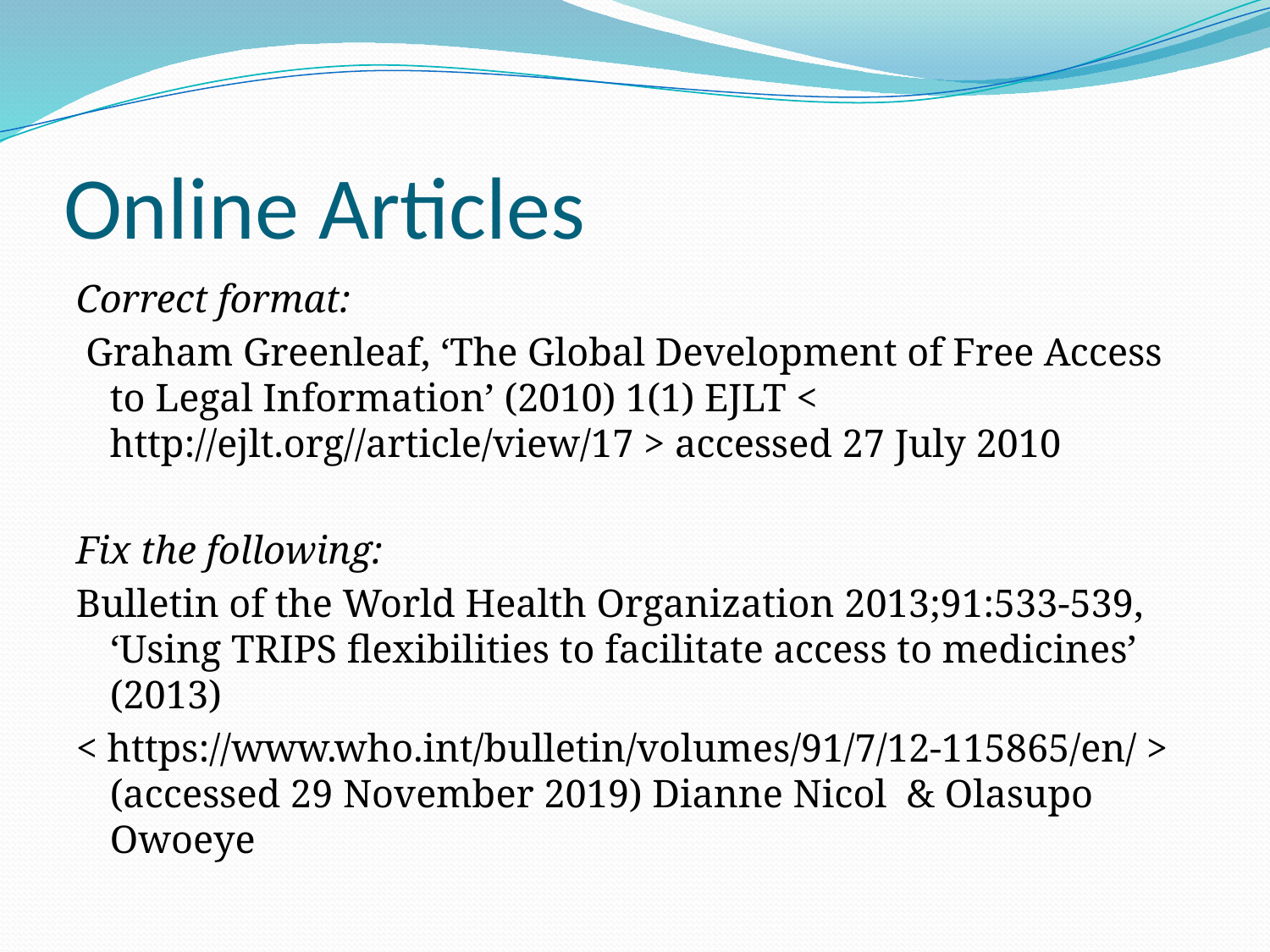

# Online Articles
Correct format:
 Graham Greenleaf, ‘The Global Development of Free Access to Legal Information’ (2010) 1(1) EJLT < http://ejlt.org//article/view/17 > accessed 27 July 2010

Fix the following:
Bulletin of the World Health Organization 2013;91:533-539, ‘Using TRIPS flexibilities to facilitate access to medicines’ (2013)
< https://www.who.int/bulletin/volumes/91/7/12-115865/en/ > (accessed 29 November 2019) Dianne Nicol  & Olasupo Owoeye